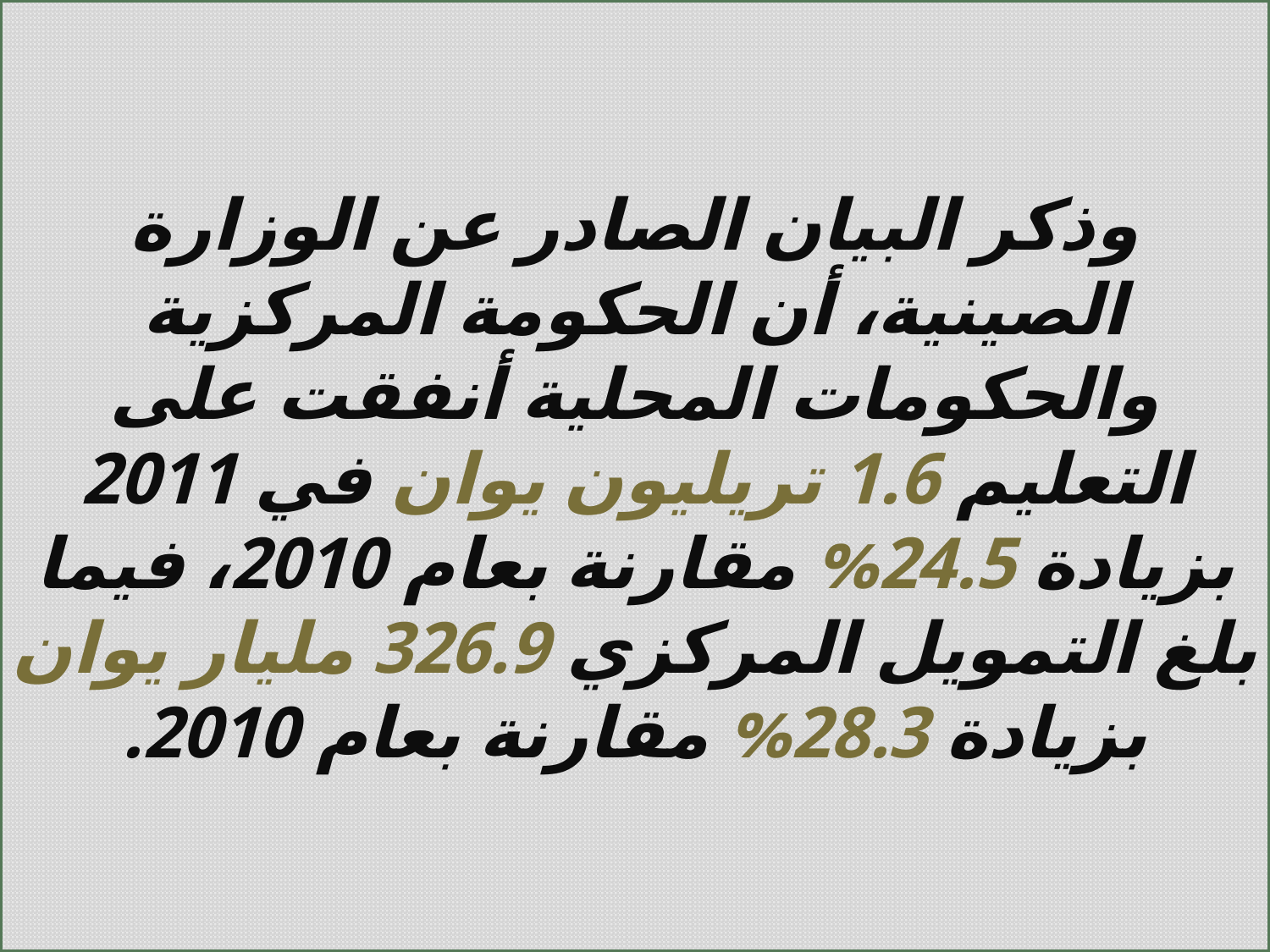

وذكر البيان الصادر عن الوزارة الصينية، أن الحكومة المركزية والحكومات المحلية أنفقت على التعليم 1.6 تريليون يوان في 2011 بزيادة 24.5% مقارنة بعام 2010، فيما بلغ التمويل المركزي 326.9 مليار يوان بزيادة 28.3% مقارنة بعام 2010.